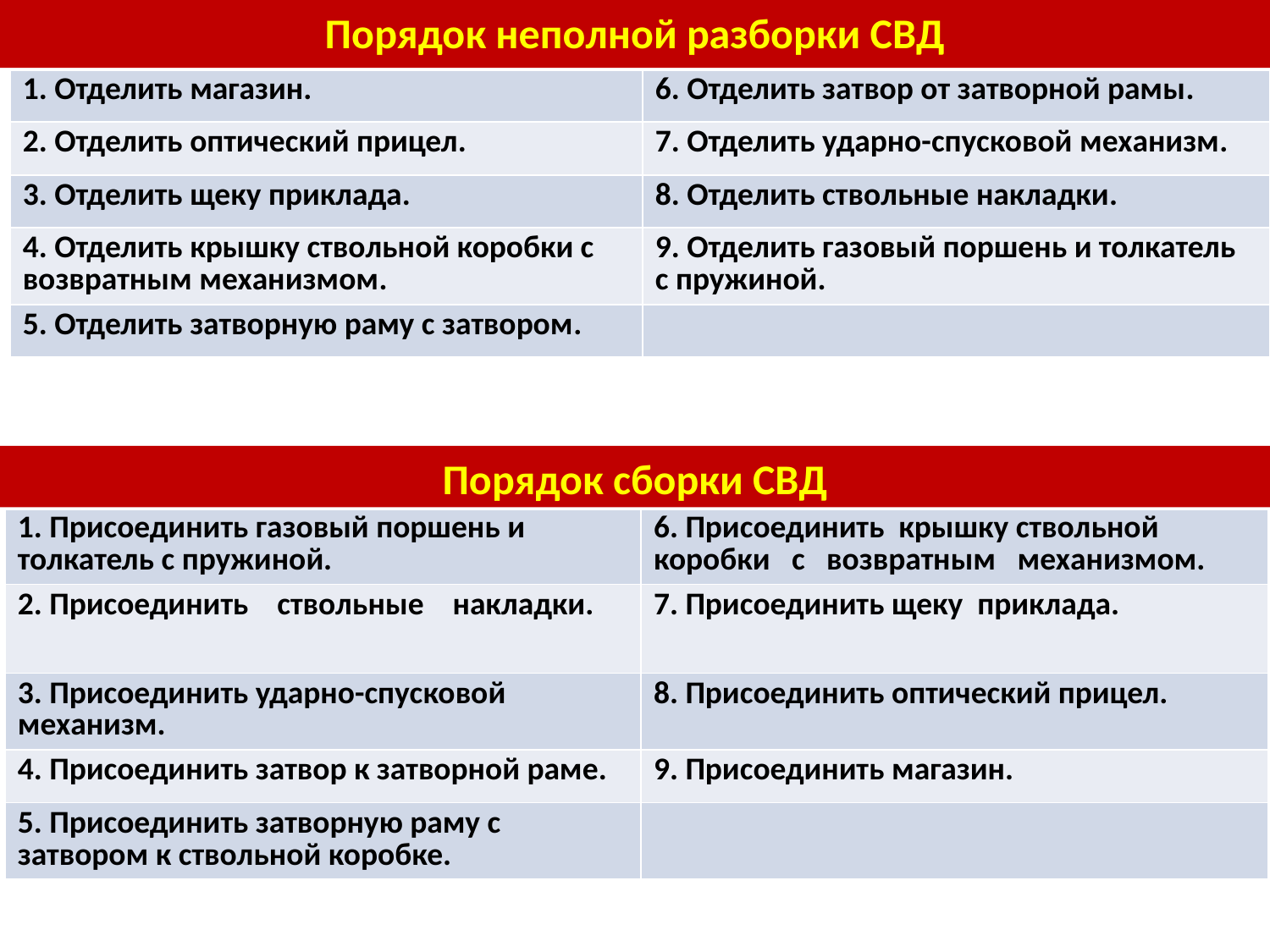

Порядок неполной разборки СВД
| Перед разборкой пулемета установить его на сошку дульной частью влево. |  |
| --- | --- |
| 1. Отделить магазин. | 6. Отделить затвор от затворной рамы. |
| 2. Отделить оптический прицел. | 7. Отделить ударно-спусковой механизм. |
| 3. Отделить щеку приклада. | 8. Отделить ствольные накладки. |
| 4. Отделить крышку ствольной коробки с возвратным механизмом. | 9. Отделить газовый поршень и толкатель с пружиной. |
| 5. Отделить затворную раму с затвором. |  |
Порядок сборки СВД
| В конце сборки пулемета сложить ноги сошки. |  |
| --- | --- |
| 1. Присоединить газовый поршень и толкатель с пружиной. | 6. Присоединить крышку ствольной коробки с возвратным механизмом. |
| 2. Присоединить ствольные накладки. | 7. Присоединить щеку приклада. |
| 3. Присоединить ударно-спусковой механизм. | 8. Присоединить оптический прицел. |
| 4. Присоединить затвор к затворной раме. | 9. Присоединить магазин. |
| 5. Присоединить затворную раму с затвором к ствольной коробке. |  |